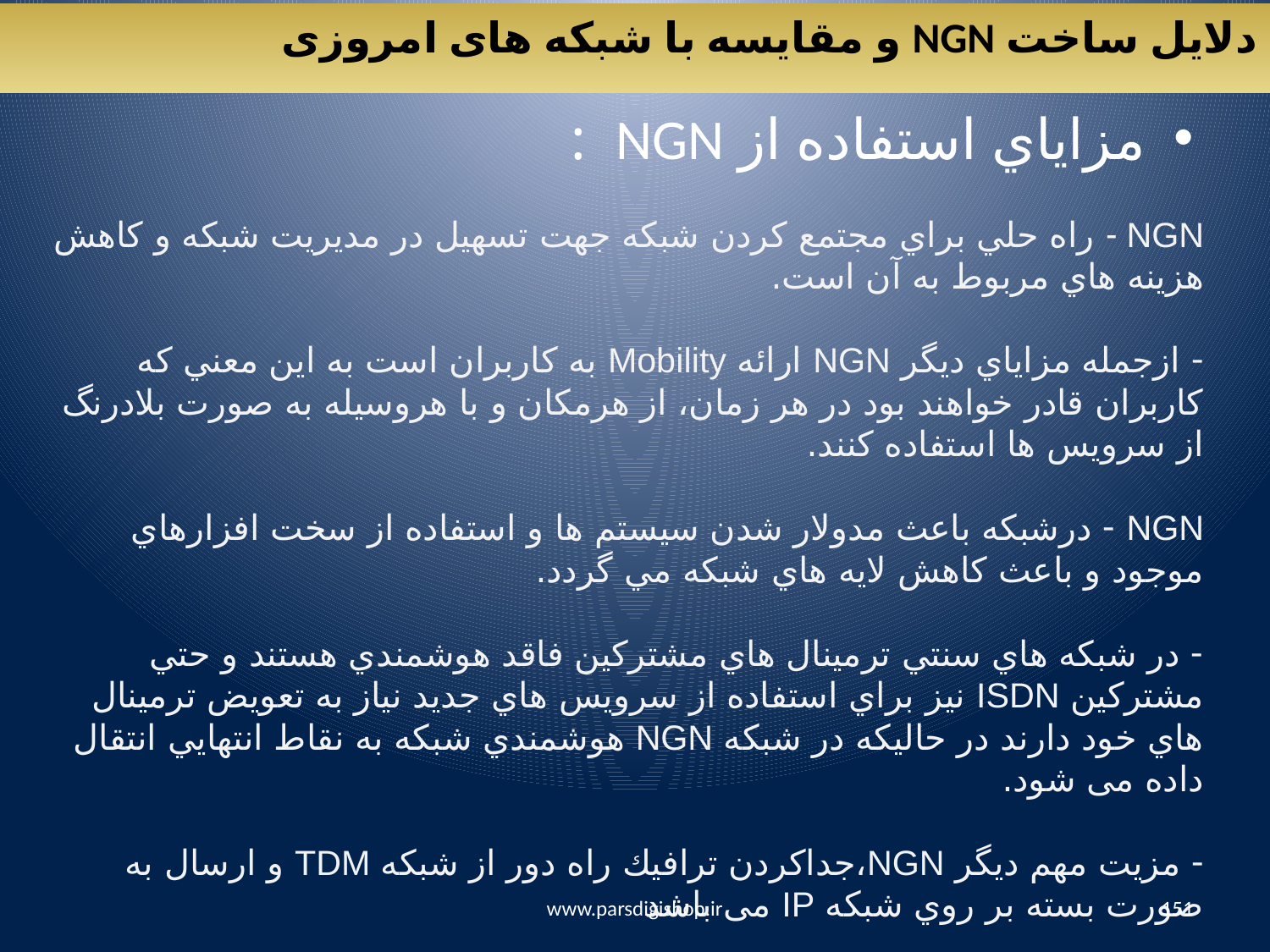

دلایل ساخت NGN و مقایسه با شبکه های امروزی
مزاياي استفاده از NGN  :
NGN - راه حلي براي مجتمع كردن شبكه جهت تسهيل در مديريت شبكه و كاهش هزينه هاي مربوط به آن است.

- ازجمله مزاياي ديگر NGN ارائه Mobility به كاربران است به اين معني كه كاربران قادر خواهند بود در هر زمان، از هرمكان و با هروسيله به صورت بلادرنگ از سرويس ها استفاده كنند.

NGN - درشبكه باعث مدولار شدن سيستم ها و استفاده از سخت افزارهاي موجود و باعث كاهش لايه هاي شبكه مي گردد.

- در شبكه هاي سنتي ترمينال هاي مشتركين فاقد هوشمندي هستند و حتي مشتركين ISDN نيز براي استفاده از سرويس هاي جديد نياز به تعويض ترمينال هاي خود دارند در حاليكه در شبكه NGN هوشمندي شبكه به نقاط انتهايي انتقال داده می شود.

- مزيت مهم ديگر NGN،جداكردن ترافيك راه دور از شبكه TDM و ارسال به صورت بسته بر روي شبكه IP می باشد
www.parsdigishop.ir
151